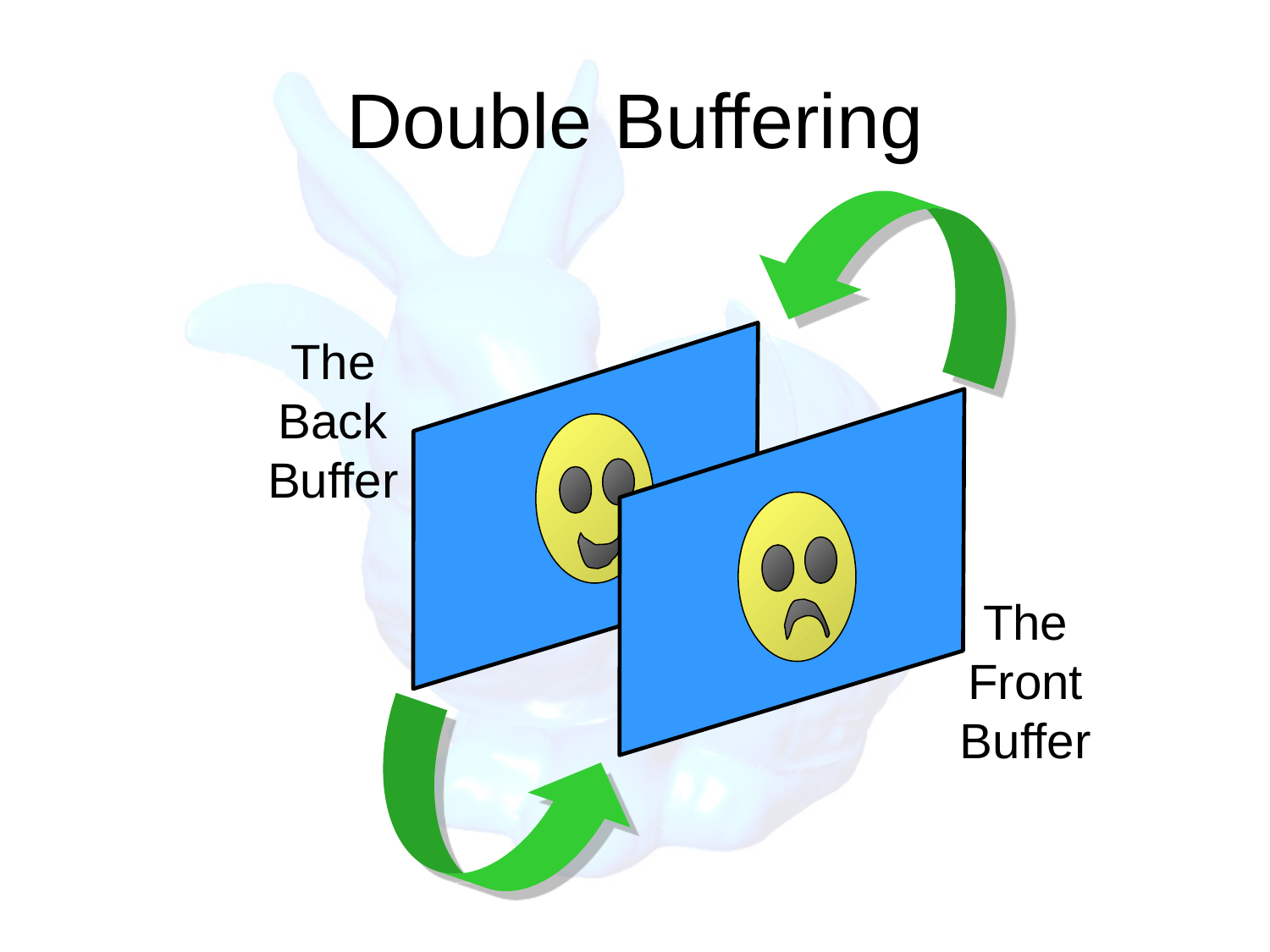

# Double Buffering

The Back Buffer

The Front Buffer